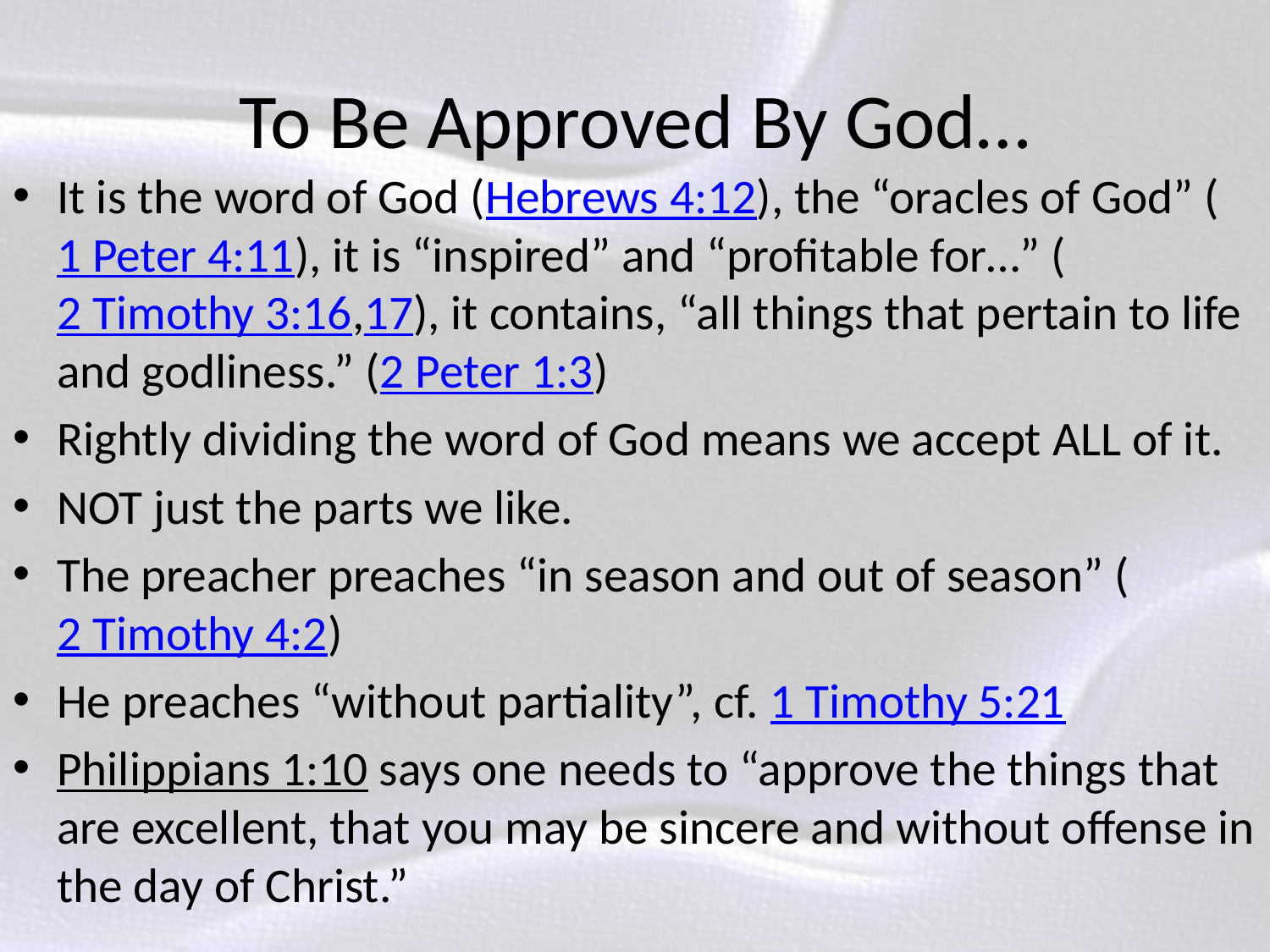

# To Be Approved By God…
It is the word of God (Hebrews 4:12), the “oracles of God” (1 Peter 4:11), it is “inspired” and “profitable for…” (2 Timothy 3:16,17), it contains, “all things that pertain to life and godliness.” (2 Peter 1:3)
Rightly dividing the word of God means we accept ALL of it.
NOT just the parts we like.
The preacher preaches “in season and out of season” (2 Timothy 4:2)
He preaches “without partiality”, cf. 1 Timothy 5:21
Philippians 1:10 says one needs to “approve the things that are excellent, that you may be sincere and without offense in the day of Christ.”